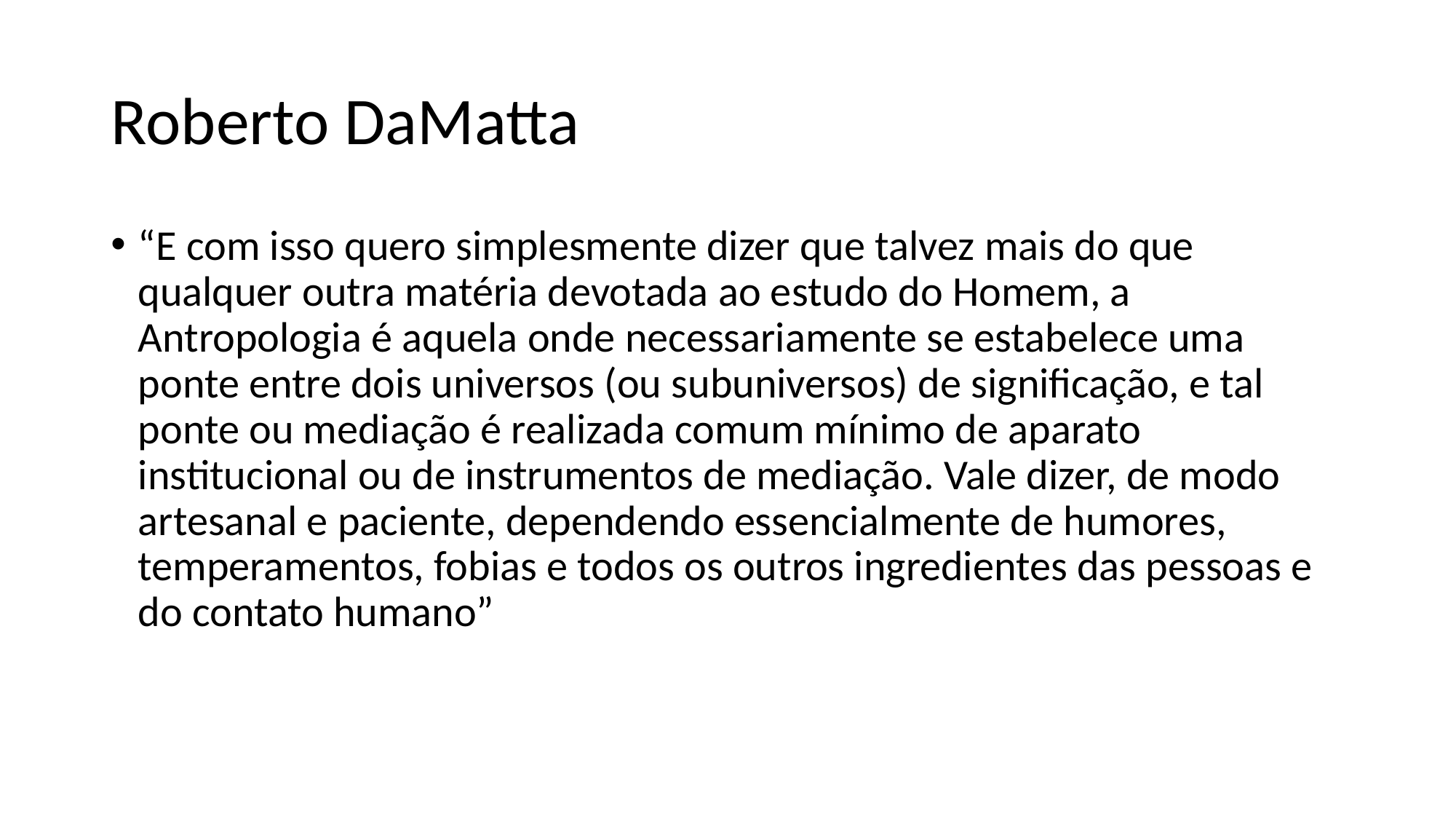

# Roberto DaMatta
“E com isso quero simplesmente dizer que talvez mais do que qualquer outra matéria devotada ao estudo do Homem, a Antropologia é aquela onde necessariamente se estabelece uma ponte entre dois universos (ou subuniversos) de significação, e tal ponte ou mediação é realizada comum mínimo de aparato institucional ou de instrumentos de mediação. Vale dizer, de modo artesanal e paciente, dependendo essencialmente de humores, temperamentos, fobias e todos os outros ingredientes das pessoas e do contato humano”